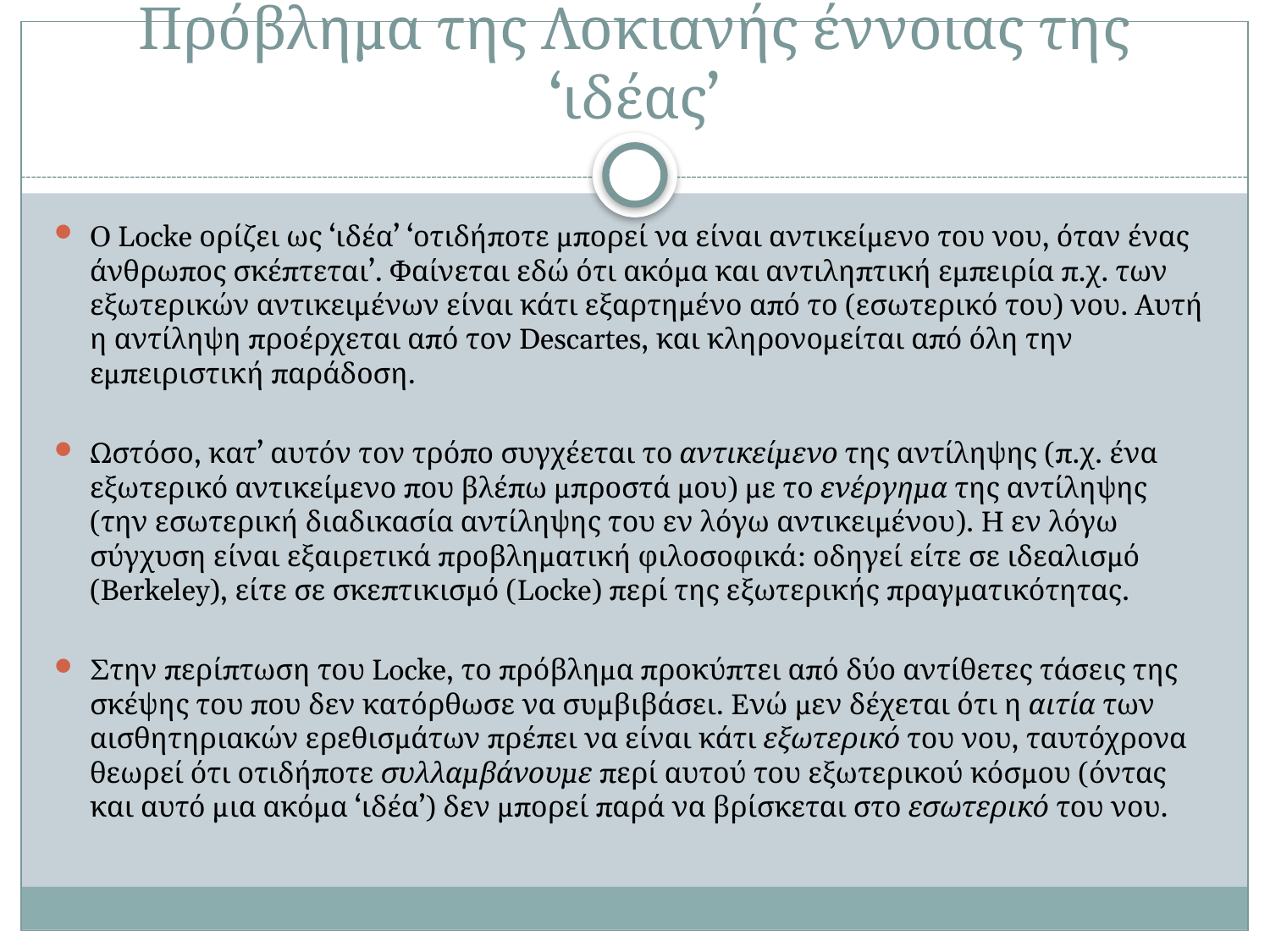

# Πρόβλημα της Λοκιανής έννοιας της ‘ιδέας’
Ο Locke ορίζει ως ‘ιδέα’ ‘οτιδήποτε μπορεί να είναι αντικείμενο του νου, όταν ένας άνθρωπος σκέπτεται’. Φαίνεται εδώ ότι ακόμα και αντιληπτική εμπειρία π.χ. των εξωτερικών αντικειμένων είναι κάτι εξαρτημένο από το (εσωτερικό του) νου. Αυτή η αντίληψη προέρχεται από τον Descartes, και κληρονομείται από όλη την εμπειριστική παράδοση.

Ωστόσο, κατ’ αυτόν τον τρόπο συγχέεται το αντικείμενο της αντίληψης (π.χ. ένα εξωτερικό αντικείμενο που βλέπω μπροστά μου) με το ενέργημα της αντίληψης (την εσωτερική διαδικασία αντίληψης του εν λόγω αντικειμένου). Η εν λόγω σύγχυση είναι εξαιρετικά προβληματική φιλοσοφικά: οδηγεί είτε σε ιδεαλισμό (Berkeley), είτε σε σκεπτικισμό (Locke) περί της εξωτερικής πραγματικότητας.

Στην περίπτωση του Locke, το πρόβλημα προκύπτει από δύο αντίθετες τάσεις της σκέψης του που δεν κατόρθωσε να συμβιβάσει. Ενώ μεν δέχεται ότι η αιτία των αισθητηριακών ερεθισμάτων πρέπει να είναι κάτι εξωτερικό του νου, ταυτόχρονα θεωρεί ότι οτιδήποτε συλλαμβάνουμε περί αυτού του εξωτερικού κόσμου (όντας και αυτό μια ακόμα ‘ιδέα’) δεν μπορεί παρά να βρίσκεται στο εσωτερικό του νου.